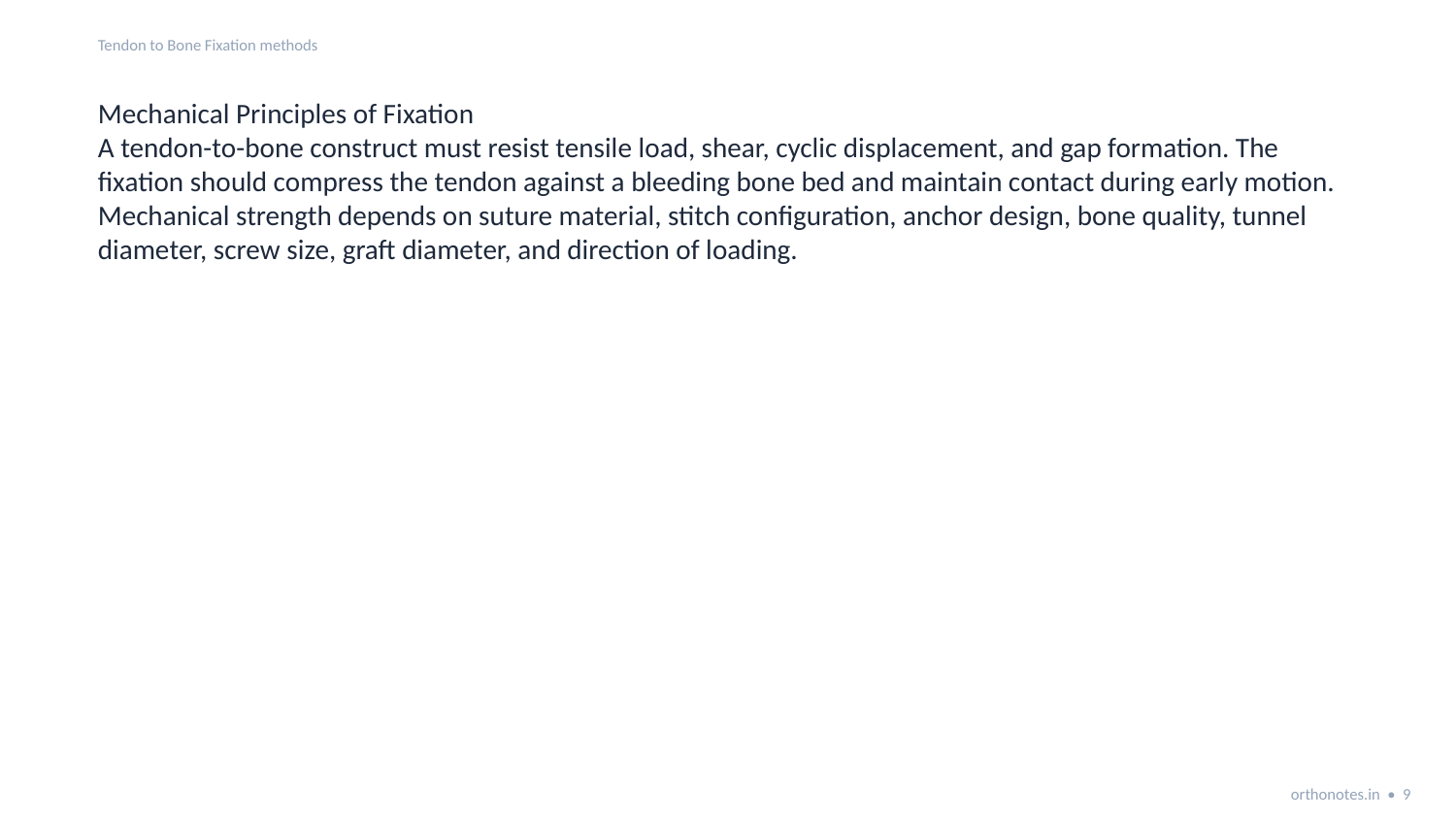

Tendon to Bone Fixation methods
Mechanical Principles of Fixation
A tendon-to-bone construct must resist tensile load, shear, cyclic displacement, and gap formation. The fixation should compress the tendon against a bleeding bone bed and maintain contact during early motion. Mechanical strength depends on suture material, stitch configuration, anchor design, bone quality, tunnel diameter, screw size, graft diameter, and direction of loading.
orthonotes.in  •  9